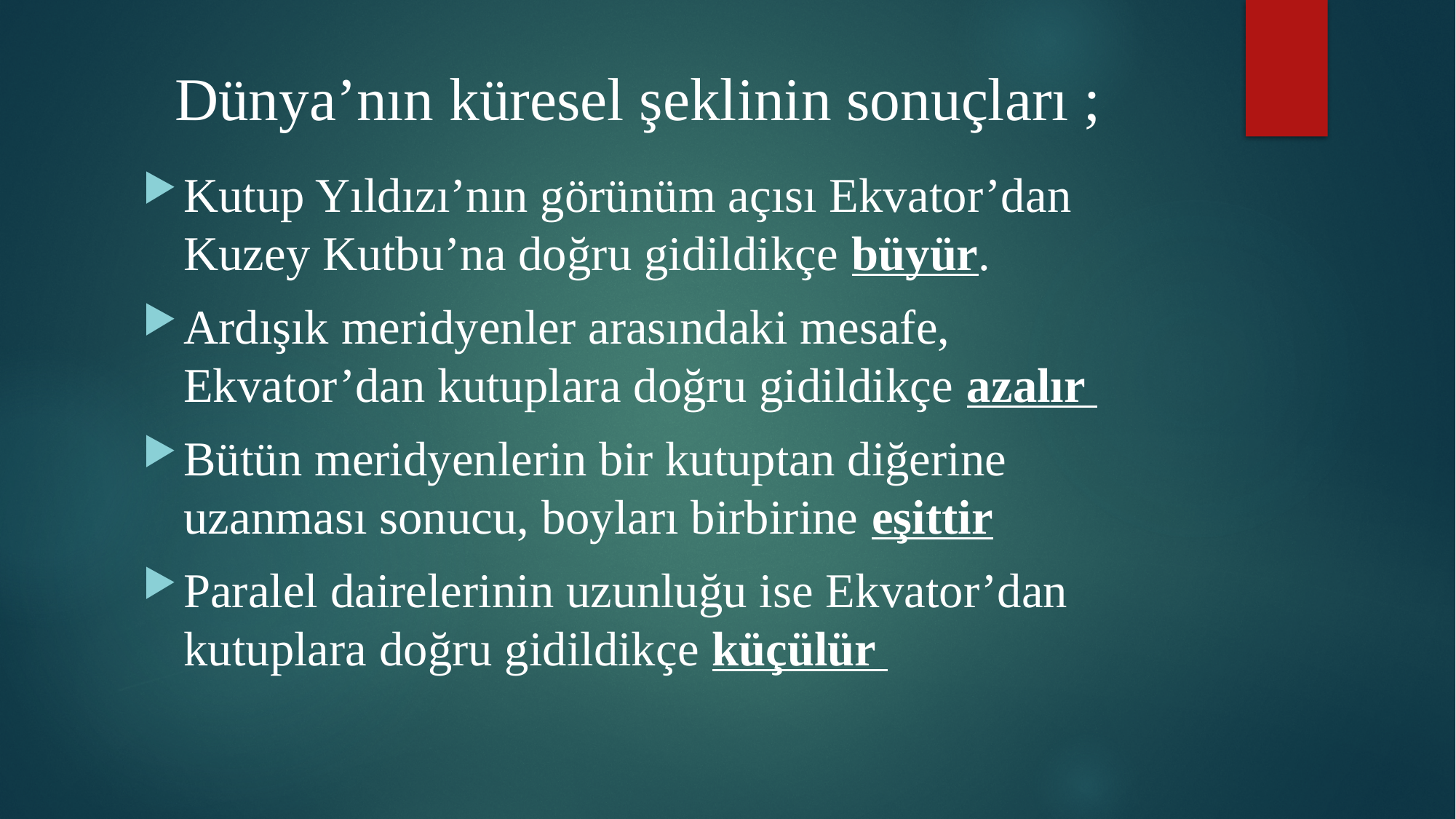

# Dünya’nın küresel şeklinin sonuçları ;
Kutup Yıldızı’nın görünüm açısı Ekvator’dan Kuzey Kutbu’na doğru gidildikçe büyür.
Ardışık meridyenler arasındaki mesafe, Ekvator’dan kutuplara doğru gidildikçe azalır
Bütün meridyenlerin bir kutuptan diğerine uzanması sonucu, boyları birbirine eşittir
Paralel dairelerinin uzunluğu ise Ekvator’dan kutuplara doğru gidildikçe küçülür